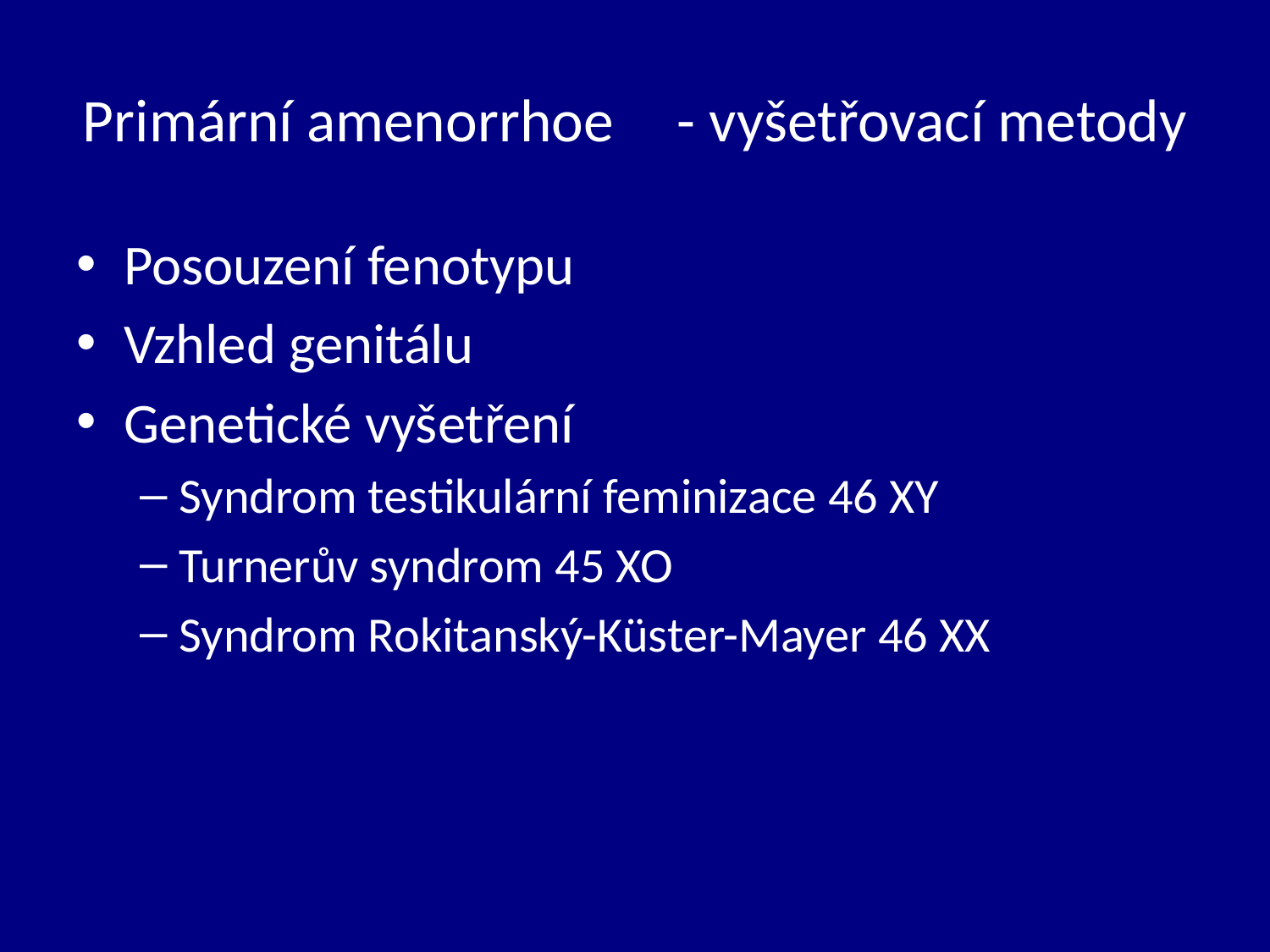

# Primární amenorrhoe	- vyšetřovací metody
Posouzení fenotypu
Vzhled genitálu
Genetické vyšetření
Syndrom testikulární feminizace 46 XY
Turnerův syndrom 45 XO
Syndrom Rokitanský-Küster-Mayer 46 XX